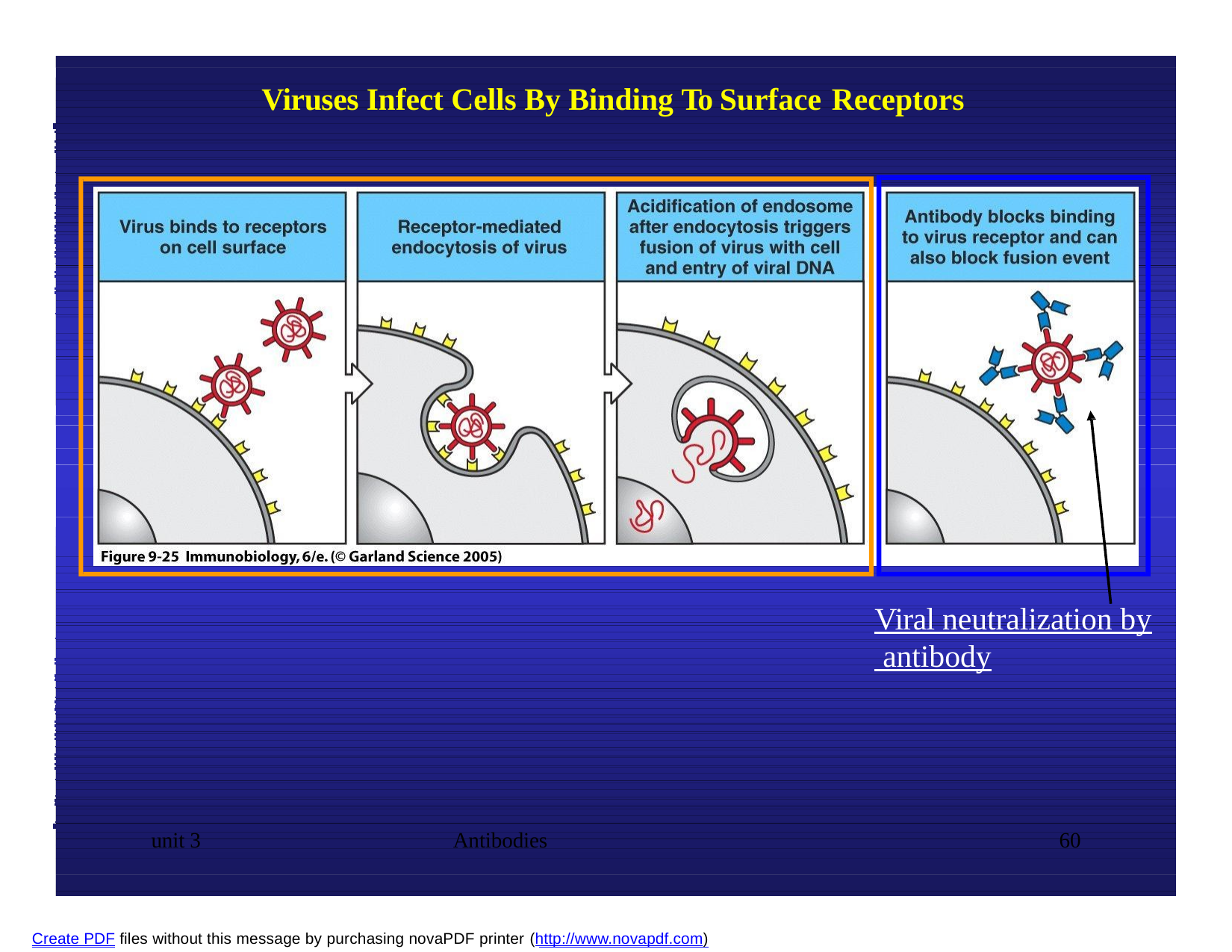

Viruses Infect Cells By Binding To Surface Receptors

Viral neutralization by  antibody

unit 3
Antibodies
60

Create PDF files without this message by purchasing novaPDF printer (http://www.novapdf.com)